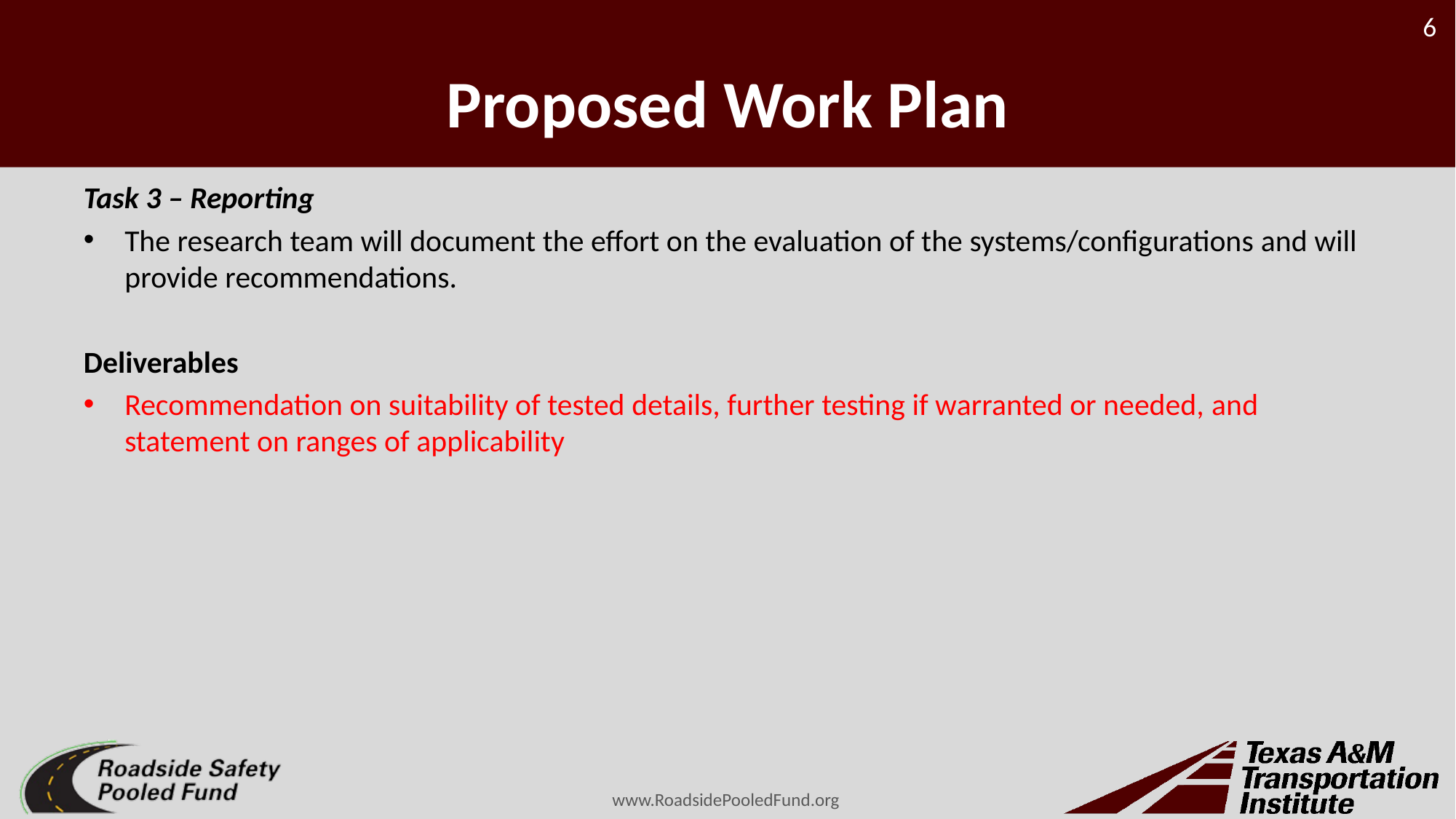

# Proposed Work Plan
Task 3 – Reporting​
The research team will document the effort on the evaluation of the systems/configurations and will provide recommendations.​​

Deliverables ​
Recommendation on suitability of tested details, further testing if warranted or needed, and statement on ranges of applicability